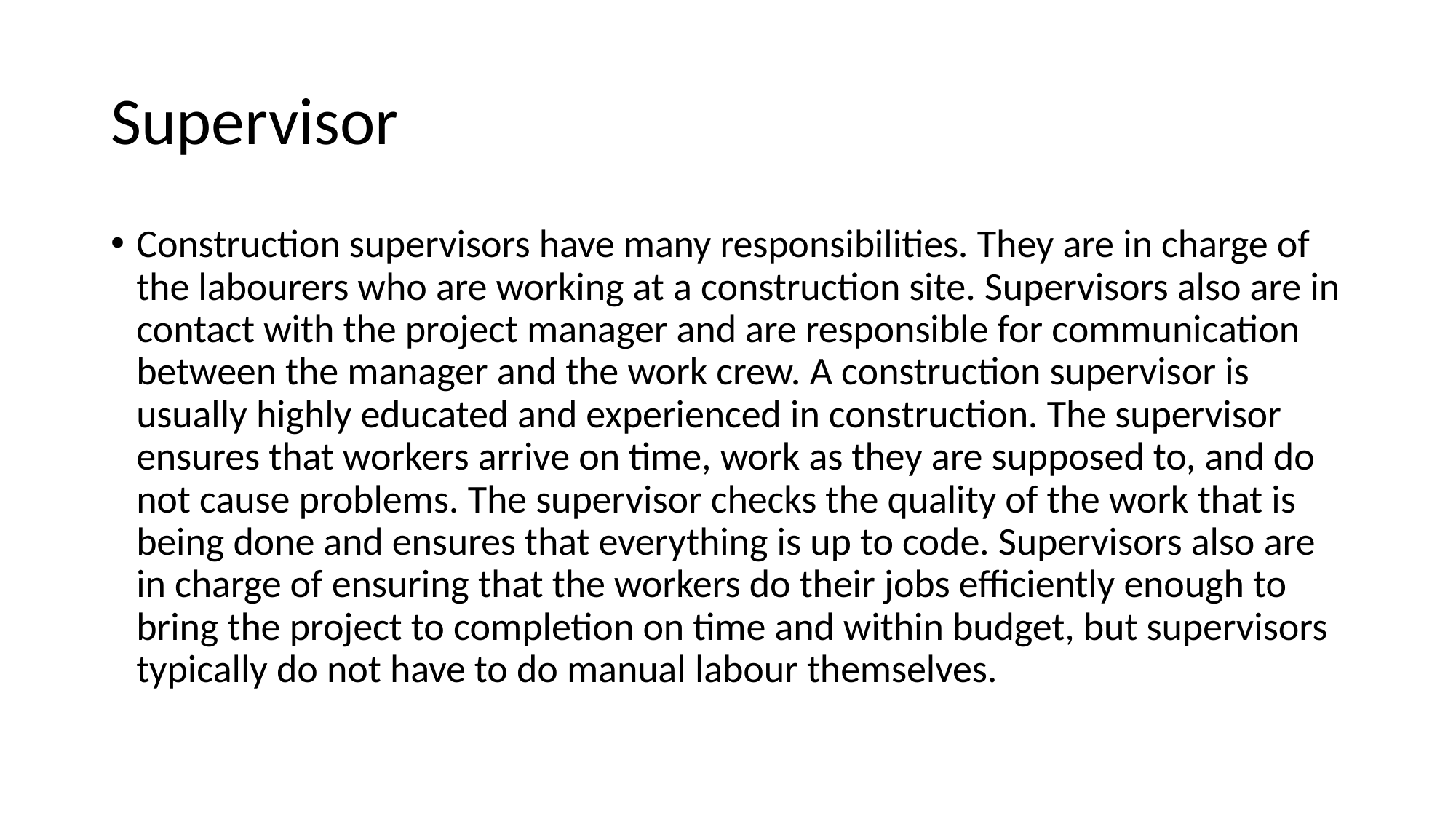

# Supervisor
Construction supervisors have many responsibilities. They are in charge of the labourers who are working at a construction site. Supervisors also are in contact with the project manager and are responsible for communication between the manager and the work crew. A construction supervisor is usually highly educated and experienced in construction. The supervisor ensures that workers arrive on time, work as they are supposed to, and do not cause problems. The supervisor checks the quality of the work that is being done and ensures that everything is up to code. Supervisors also are in charge of ensuring that the workers do their jobs efficiently enough to bring the project to completion on time and within budget, but supervisors typically do not have to do manual labour themselves.